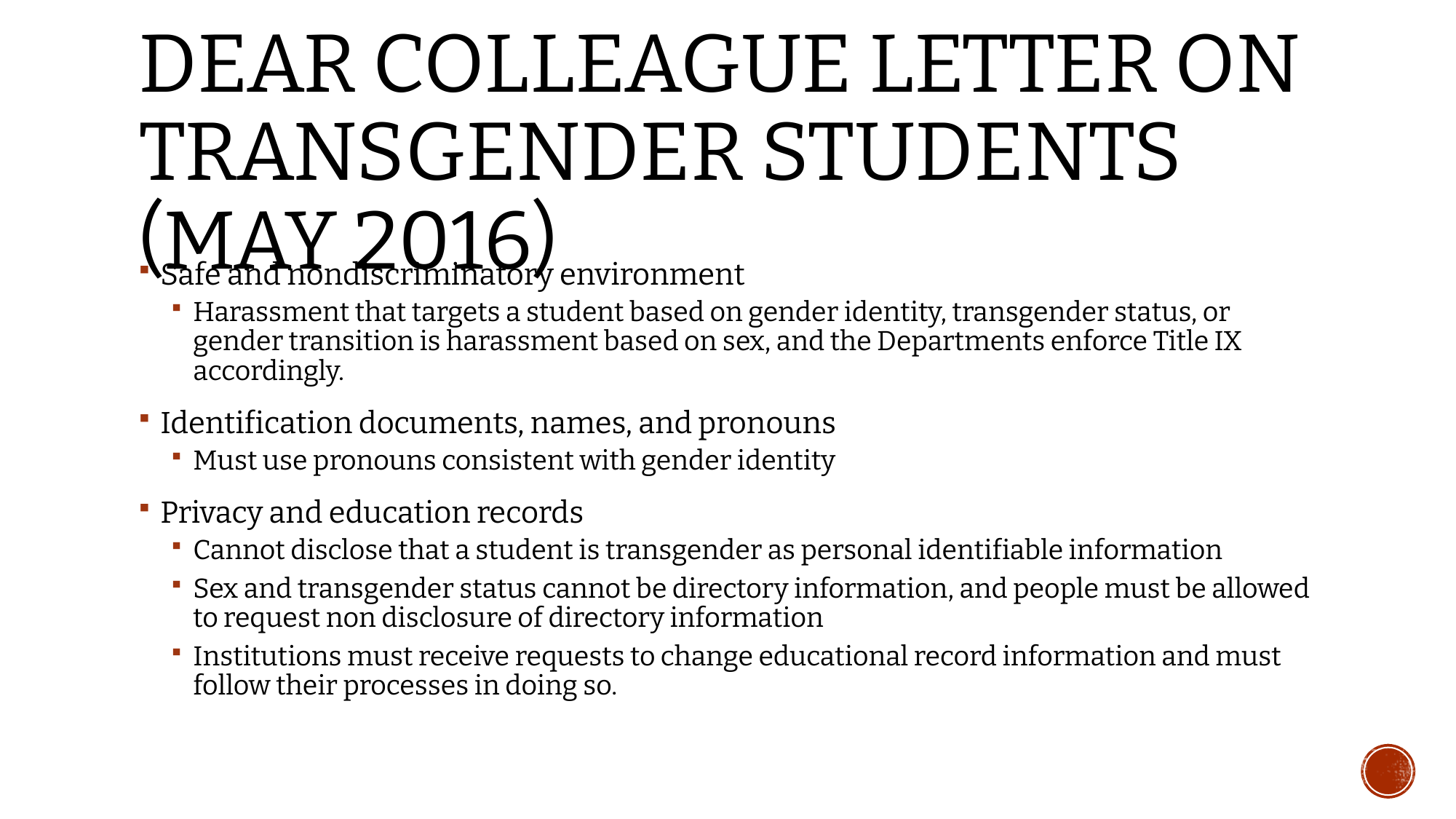

# Dear colleague letter on transgender students (may 2016)
Safe and nondiscriminatory environment
Harassment that targets a student based on gender identity, transgender status, or gender transition is harassment based on sex, and the Departments enforce Title IX accordingly.
Identification documents, names, and pronouns
Must use pronouns consistent with gender identity
Privacy and education records
Cannot disclose that a student is transgender as personal identifiable information
Sex and transgender status cannot be directory information, and people must be allowed to request non disclosure of directory information
Institutions must receive requests to change educational record information and must follow their processes in doing so.